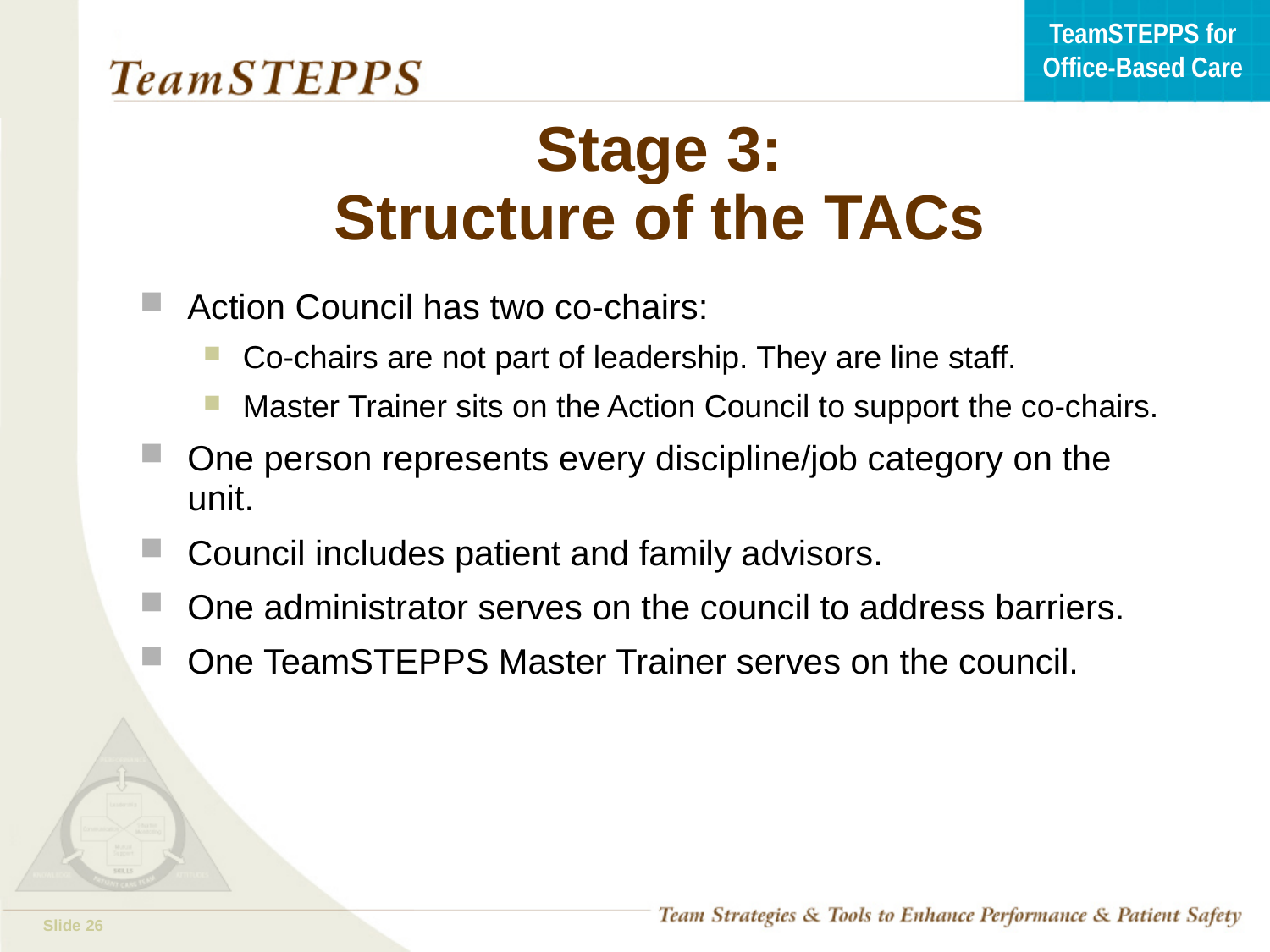

# Stage 3: Structure of the TACs
Action Council has two co-chairs:
Co-chairs are not part of leadership. They are line staff.
Master Trainer sits on the Action Council to support the co-chairs.
One person represents every discipline/job category on the unit.
Council includes patient and family advisors.
One administrator serves on the council to address barriers.
One TeamSTEPPS Master Trainer serves on the council.